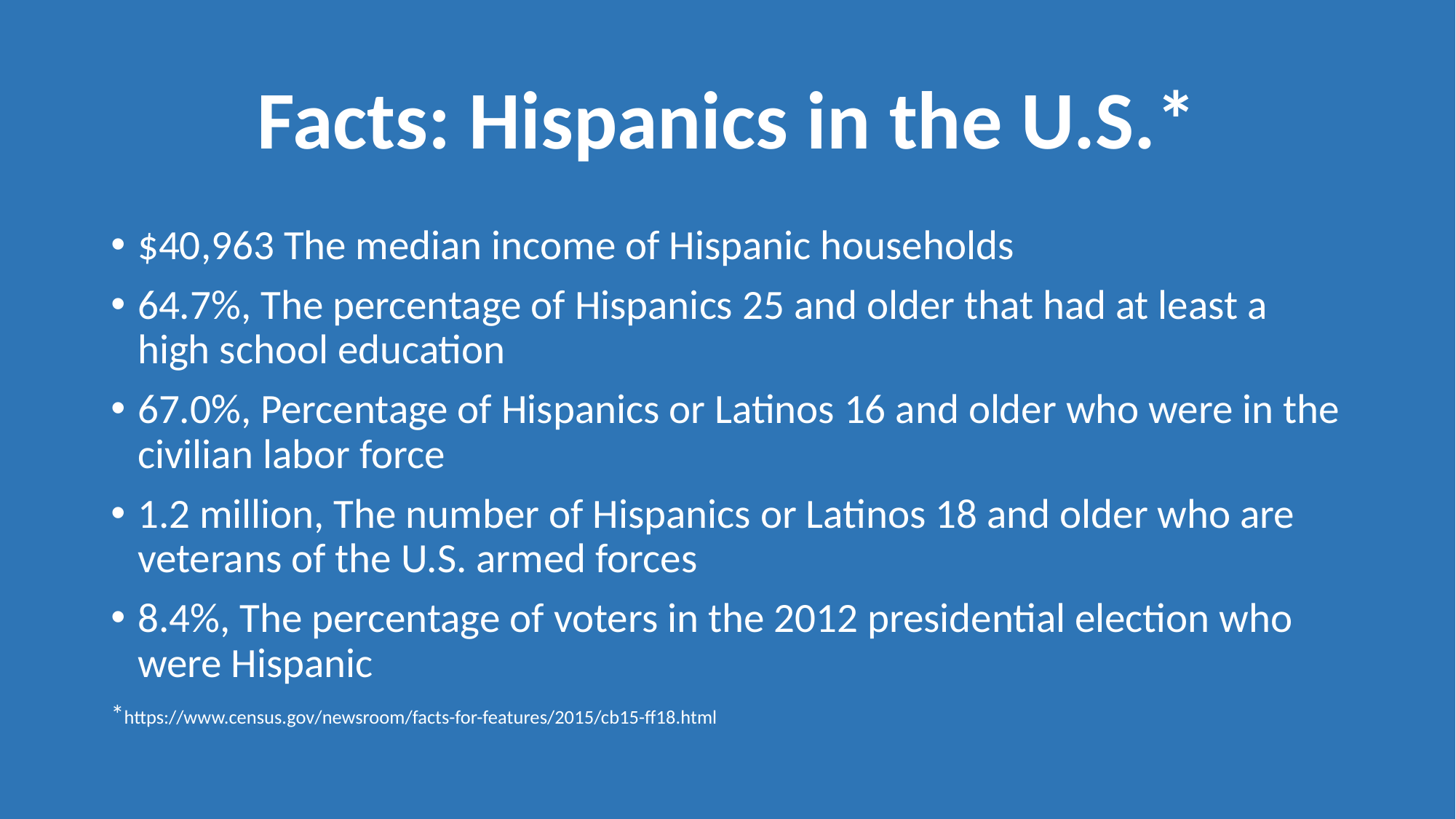

# Facts: Hispanics in the U.S.*
$40,963 The median income of Hispanic households
64.7%, The percentage of Hispanics 25 and older that had at least a high school education
67.0%, Percentage of Hispanics or Latinos 16 and older who were in the civilian labor force
1.2 million, The number of Hispanics or Latinos 18 and older who are veterans of the U.S. armed forces
8.4%, The percentage of voters in the 2012 presidential election who were Hispanic
*https://www.census.gov/newsroom/facts-for-features/2015/cb15-ff18.html